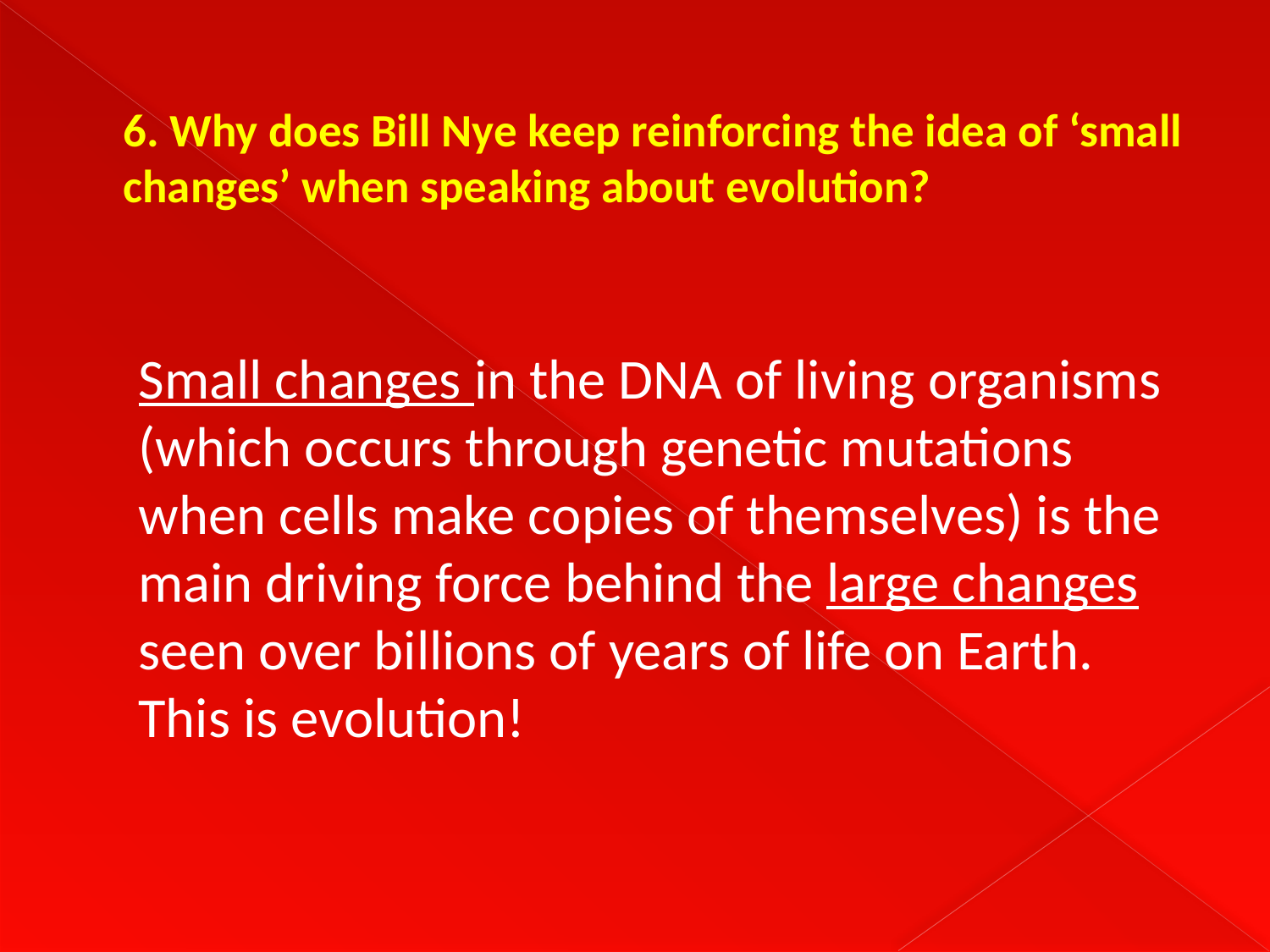

# 6. Why does Bill Nye keep reinforcing the idea of ‘small changes’ when speaking about evolution?

	Small changes in the DNA of living organisms (which occurs through genetic mutations when cells make copies of themselves) is the main driving force behind the large changes seen over billions of years of life on Earth. This is evolution!